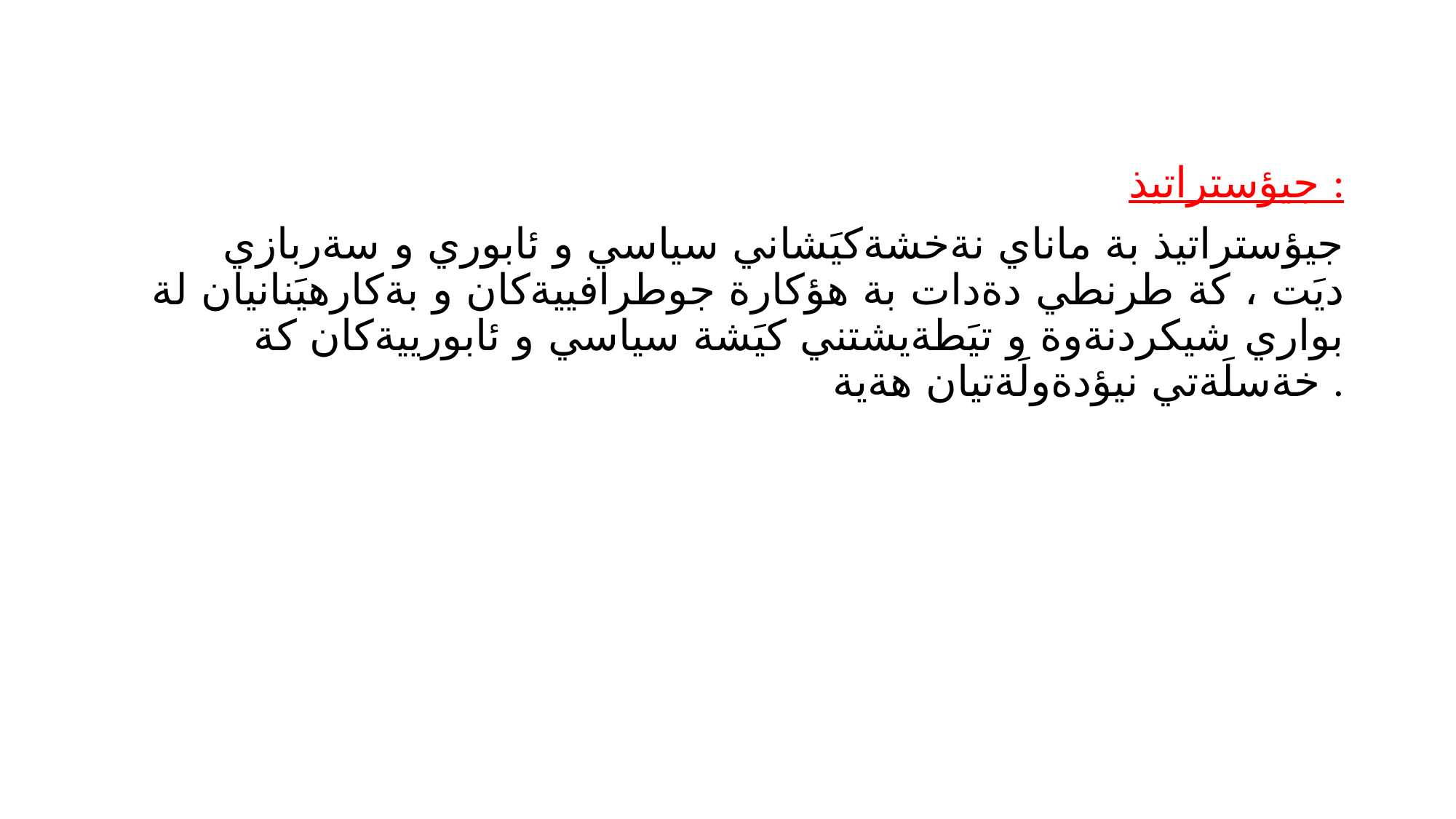

جيؤستراتيذ :
جيؤستراتيذ بة ماناي نةخشةكيَشاني سياسي و ئابوري و سةربازي ديَت ، كة طرنطي دةدات بة هؤكارة جوطرافييةكان و بةكارهيَنانيان لة بواري شيكردنةوة و تيَطةيشتني كيَشة سياسي و ئابورييةكان كة خةسلَةتي نيؤدةولَةتيان هةية .